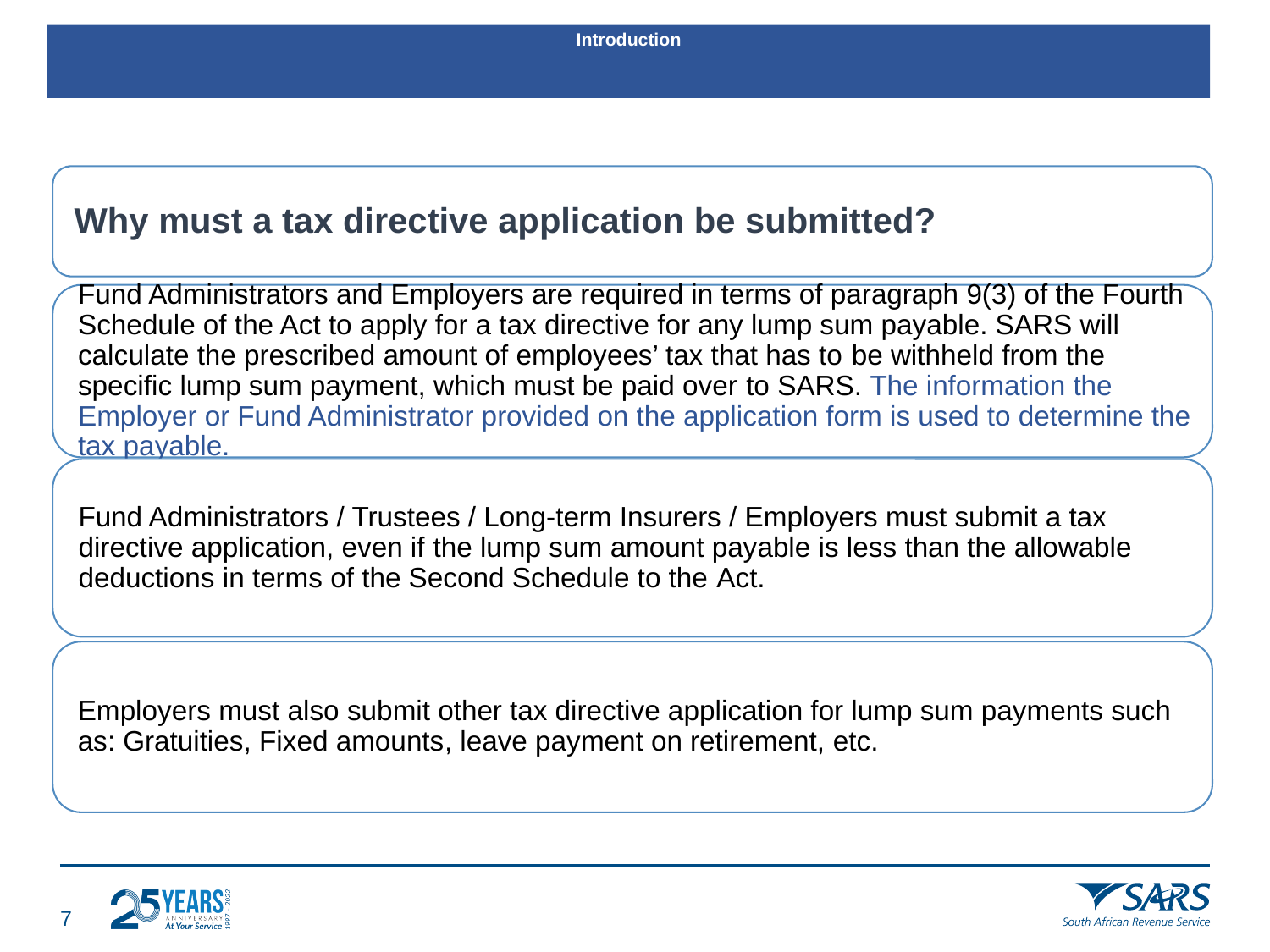

# Introduction
Why must a tax directive application be submitted?
Fund Administrators and Employers are required in terms of paragraph 9(3) of the Fourth Schedule of the Act to apply for a tax directive for any lump sum payable. SARS will calculate the prescribed amount of employees’ tax that has to be withheld from the specific lump sum payment, which must be paid over to SARS. The information the Employer or Fund Administrator provided on the application form is used to determine the tax payable.
Fund Administrators / Trustees / Long-term Insurers / Employers must submit a tax directive application, even if the lump sum amount payable is less than the allowable deductions in terms of the Second Schedule to the Act.
Employers must also submit other tax directive application for lump sum payments such as: Gratuities, Fixed amounts, leave payment on retirement, etc.
7